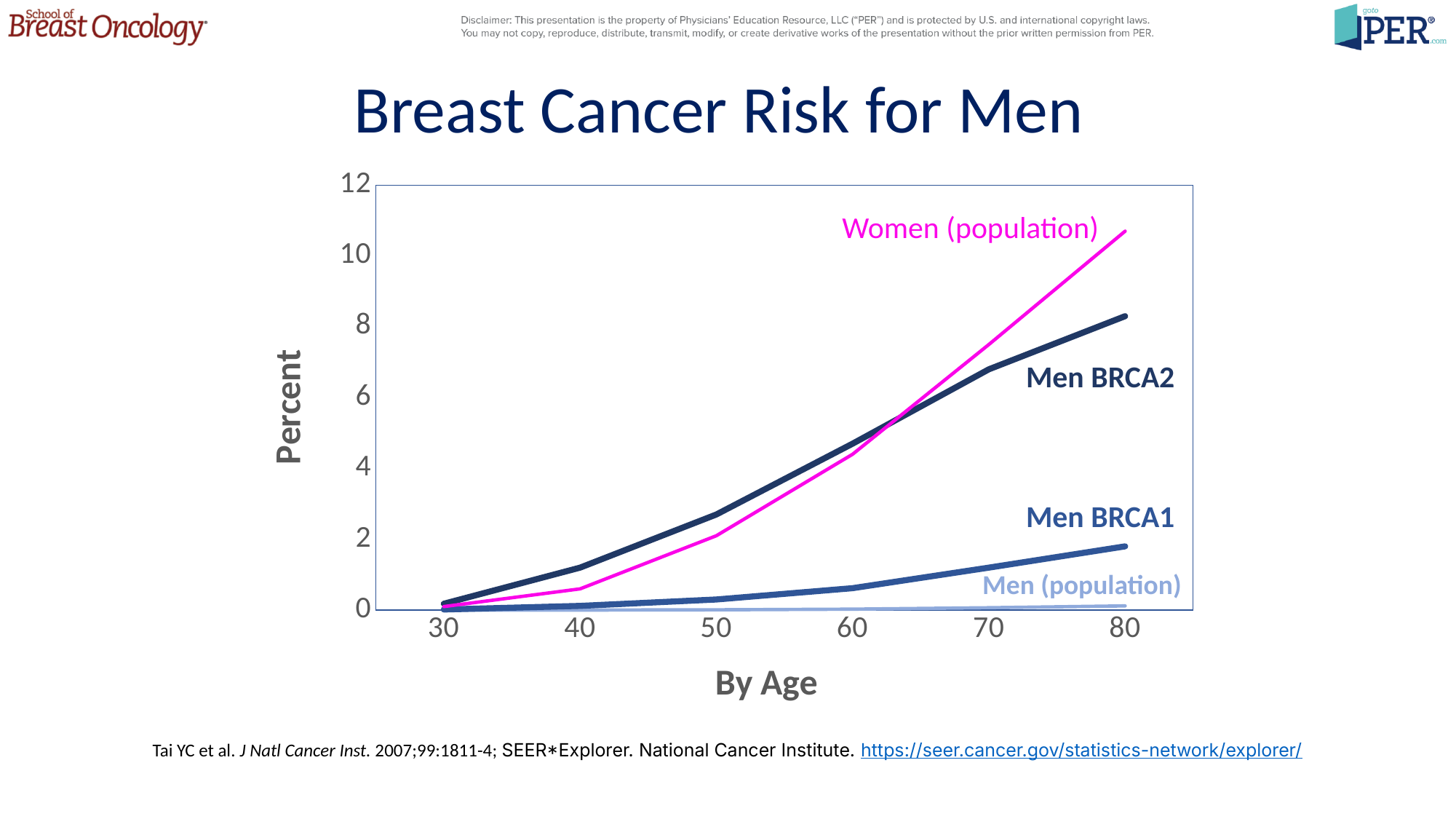

# Breast Cancer Risk for Men

### Chart

| Category | Male | BRCA1 | BRCA2 | Female |
|---|---|---|---|---|
| 30 | 0.00012 | 0.017 | 0.18 | 0.1 |
| 40 | 0.0019 | 0.12 | 1.2 | 0.6 |
| 50 | 0.0085 | 0.3 | 2.7 | 2.1 |
| 60 | 0.027 | 0.62 | 4.7 | 4.4 |
| 70 | 0.067 | 1.2 | 6.8 | 7.5 |
| 80 | 0.12 | 1.8 | 8.3 | 10.7 |
Women (population)
Men BRCA2
Men BRCA1
Men (population)
Tai YC et al. J Natl Cancer Inst. 2007;99:1811-4; SEER*Explorer. National Cancer Institute. https://seer.cancer.gov/statistics-network/explorer/